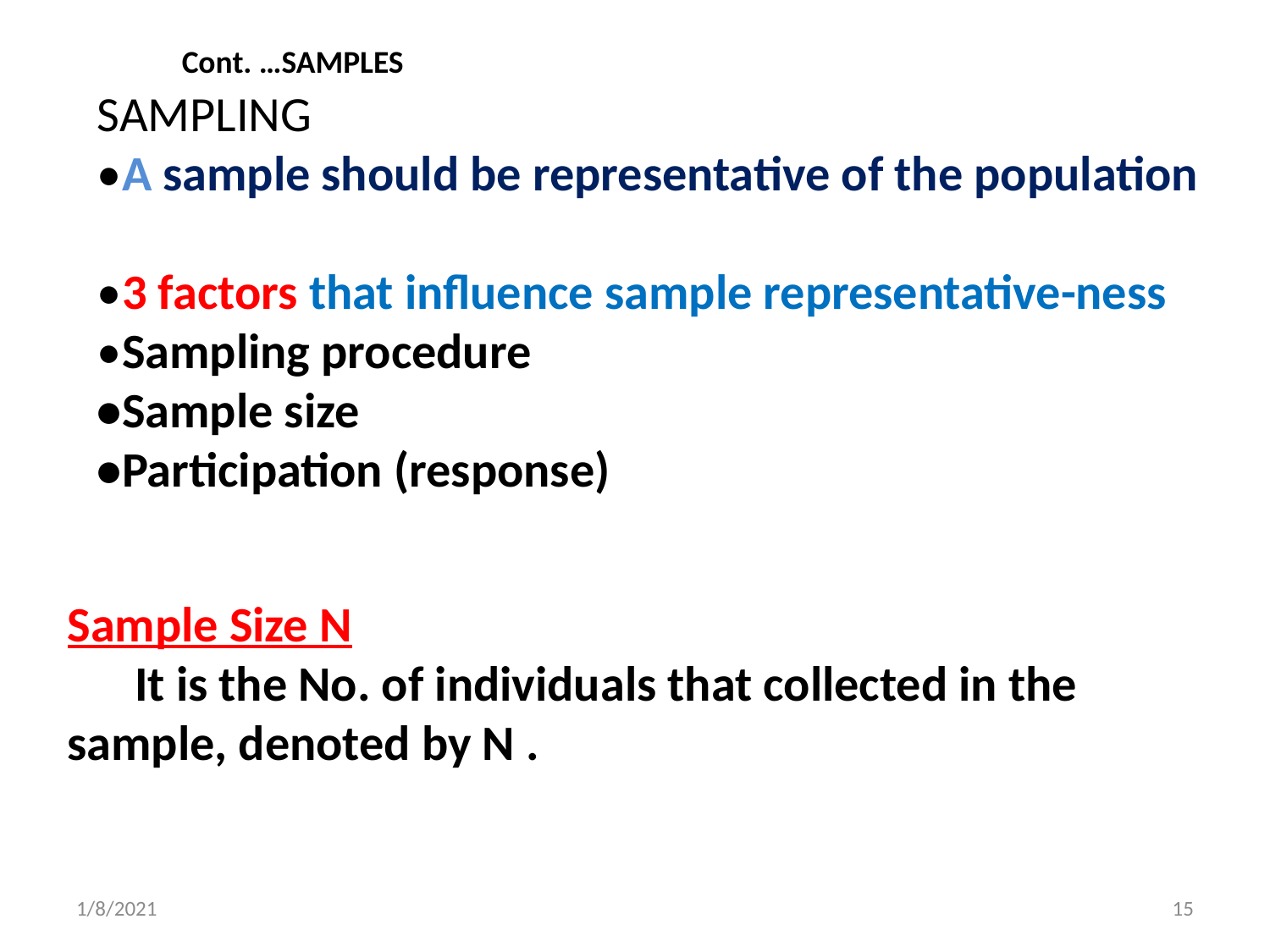

Cont. …SAMPLES
SAMPLING
•A sample should be representative of the population

•3 factors that influence sample representative-ness
•Sampling procedure
•Sample size
•Participation (response)
Sample Size N
      It is the No. of individuals that collected in the sample, denoted by N .
1/8/2021
15